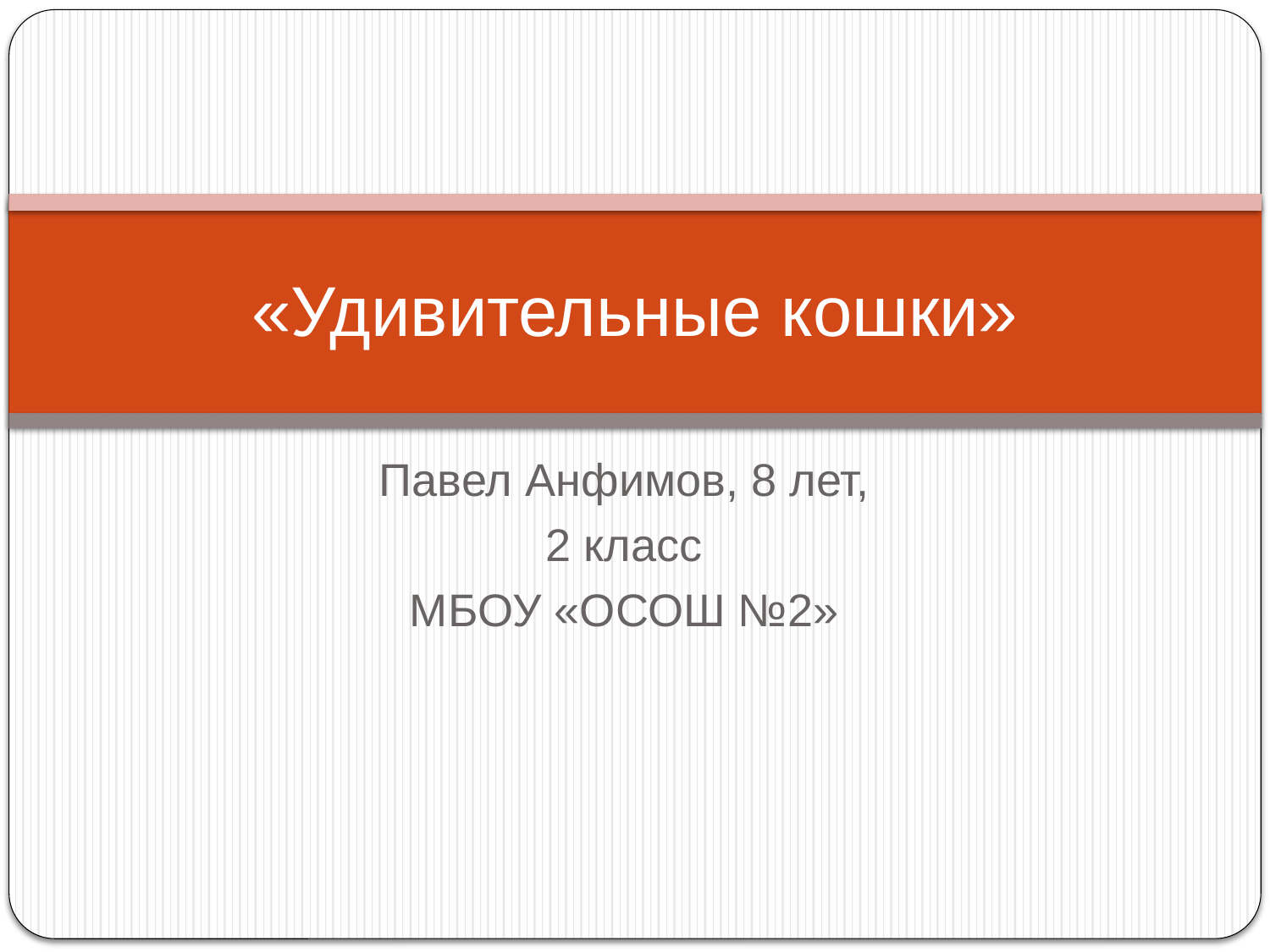

# «Удивительные кошки»
Павел Анфимов, 8 лет,
2 класс
МБОУ «ОСОШ №2»